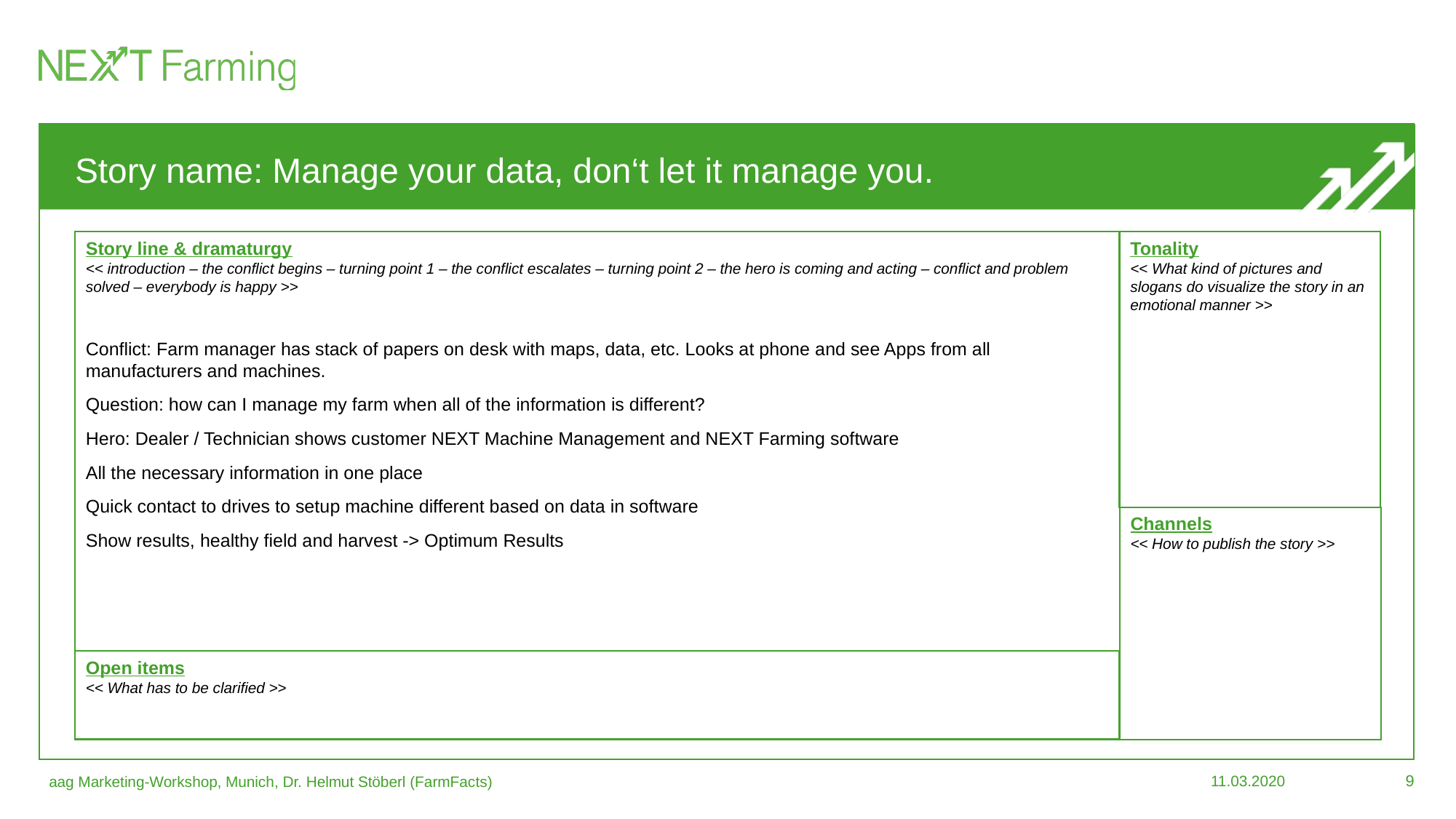

# Story name: Manage your data, don‘t let it manage you.
Story line & dramaturgy
<< introduction – the conflict begins – turning point 1 – the conflict escalates – turning point 2 – the hero is coming and acting – conflict and problem solved – everybody is happy >>

Conflict: Farm manager has stack of papers on desk with maps, data, etc. Looks at phone and see Apps from all manufacturers and machines.
Question: how can I manage my farm when all of the information is different?
Hero: Dealer / Technician shows customer NEXT Machine Management and NEXT Farming software
All the necessary information in one place
Quick contact to drives to setup machine different based on data in software
Show results, healthy field and harvest -> Optimum Results

Tonality
<< What kind of pictures and slogans do visualize the story in an emotional manner >>
Channels
<< How to publish the story >>
Open items
<< What has to be clarified >>
aag Marketing-Workshop, Munich, Dr. Helmut Stöberl (FarmFacts)